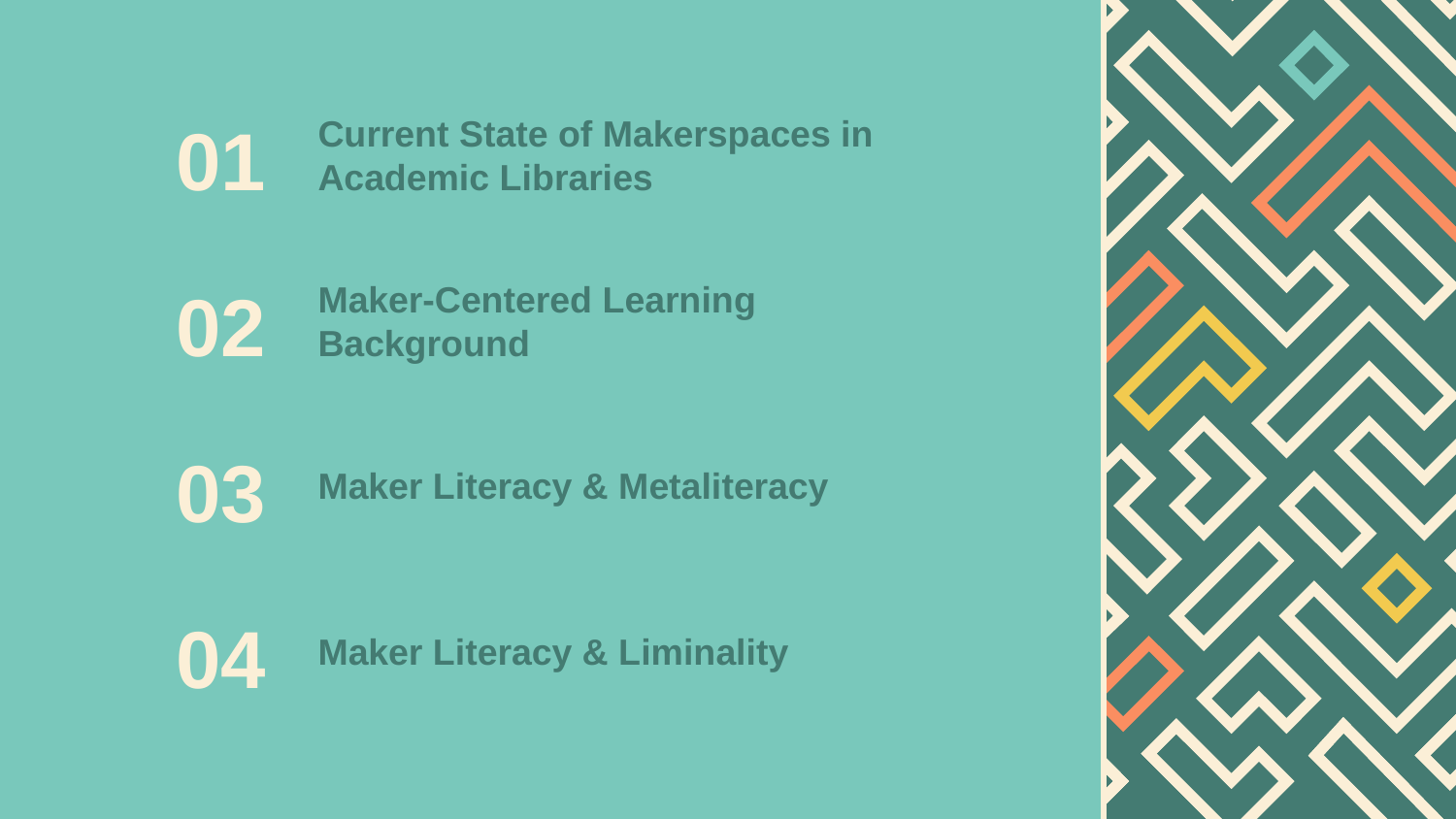

01
# Current State of Makerspaces in Academic Libraries
02
Maker-Centered Learning Background
03
Maker Literacy & Metaliteracy
04
Maker Literacy & Liminality